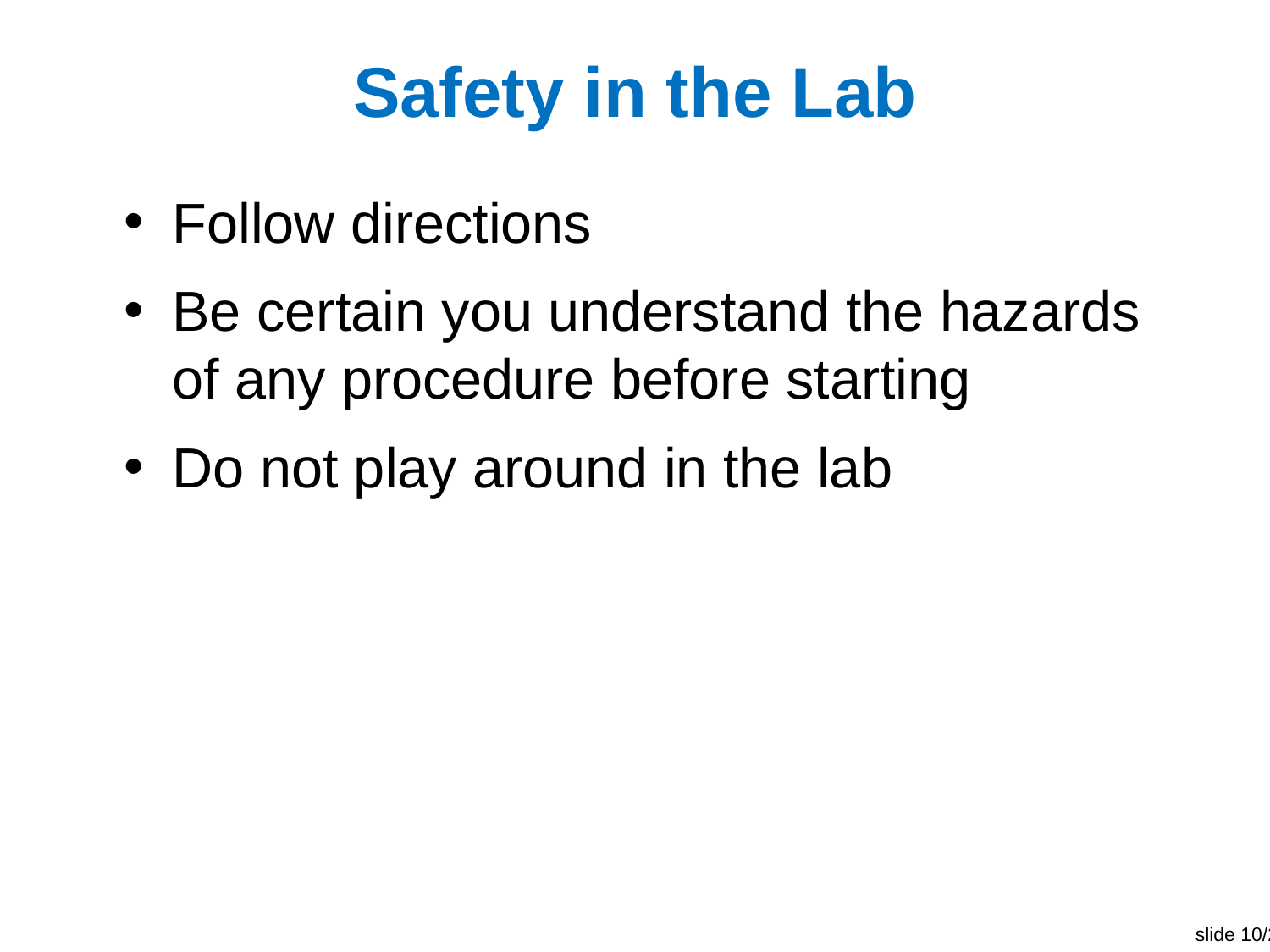

# Safety in the Lab
Follow directions
Be certain you understand the hazards of any procedure before starting
Do not play around in the lab